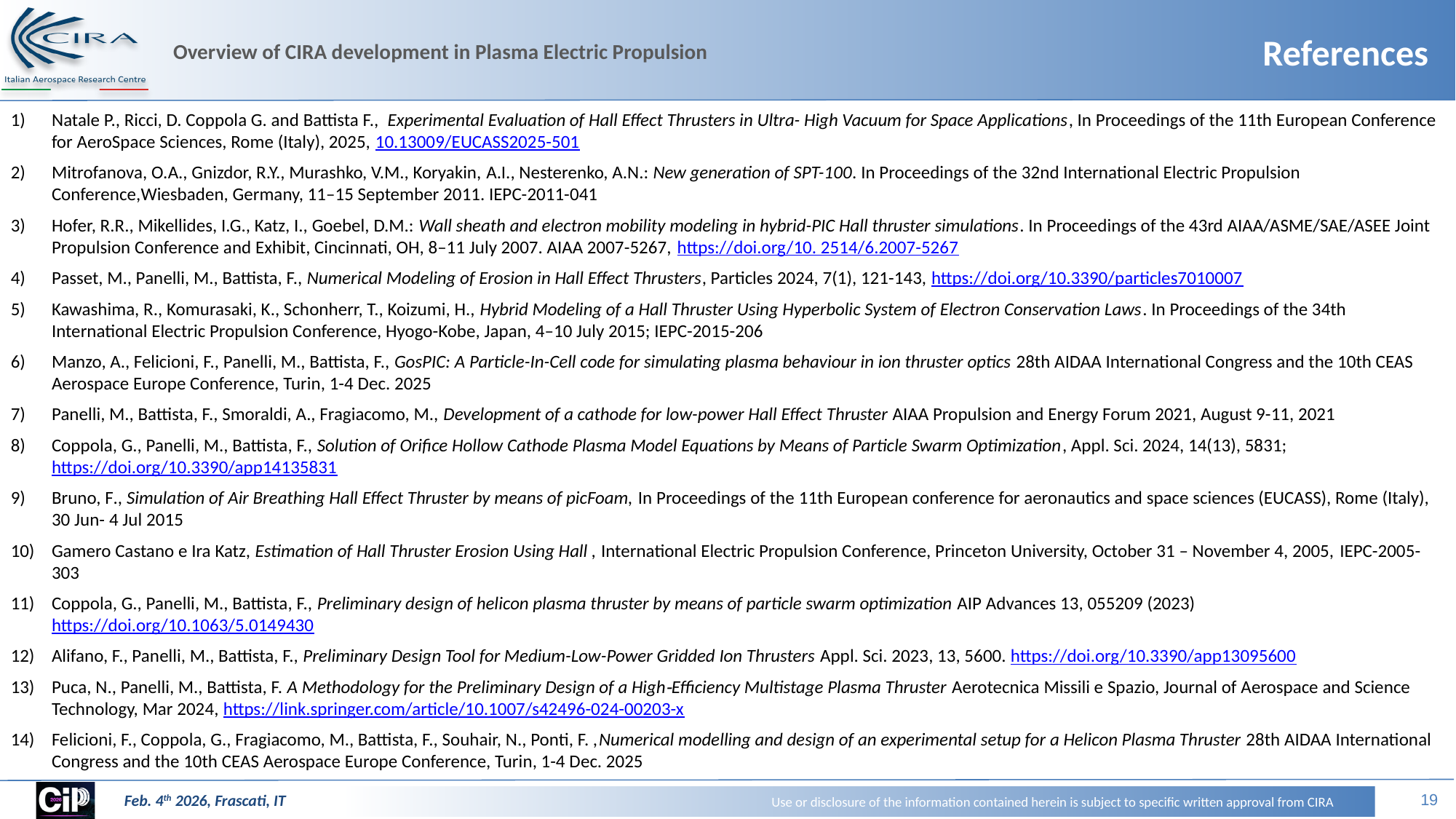

# References
Natale P., Ricci, D. Coppola G. and Battista F.,  Experimental Evaluation of Hall Effect Thrusters in Ultra- High Vacuum for Space Applications, In Proceedings of the 11th European Conference for AeroSpace Sciences, Rome (Italy), 2025, 10.13009/EUCASS2025-501
Mitrofanova, O.A., Gnizdor, R.Y., Murashko, V.M., Koryakin, A.I., Nesterenko, A.N.: New generation of SPT-100. In Proceedings of the 32nd International Electric Propulsion Conference,Wiesbaden, Germany, 11–15 September 2011. IEPC-2011-041
Hofer, R.R., Mikellides, I.G., Katz, I., Goebel, D.M.: Wall sheath and electron mobility modeling in hybrid-PIC Hall thruster simulations. In Proceedings of the 43rd AIAA/ASME/SAE/ASEE Joint Propulsion Conference and Exhibit, Cincinnati, OH, 8–11 July 2007. AIAA 2007-5267, https://doi.org/10. 2514/6.2007-5267
Passet, M., Panelli, M., Battista, F., Numerical Modeling of Erosion in Hall Effect Thrusters, Particles 2024, 7(1), 121-143, https://doi.org/10.3390/particles7010007
Kawashima, R., Komurasaki, K., Schonherr, T., Koizumi, H., Hybrid Modeling of a Hall Thruster Using Hyperbolic System of Electron Conservation Laws. In Proceedings of the 34th International Electric Propulsion Conference, Hyogo-Kobe, Japan, 4–10 July 2015; IEPC-2015-206
Manzo, A., Felicioni, F., Panelli, M., Battista, F., GosPIC: A Particle-In-Cell code for simulating plasma behaviour in ion thruster optics 28th AIDAA International Congress and the 10th CEAS Aerospace Europe Conference, Turin, 1-4 Dec. 2025
Panelli, M., Battista, F., Smoraldi, A., Fragiacomo, M., Development of a cathode for low-power Hall Effect Thruster AIAA Propulsion and Energy Forum 2021, August 9-11, 2021
Coppola, G., Panelli, M., Battista, F., Solution of Orifice Hollow Cathode Plasma Model Equations by Means of Particle Swarm Optimization, Appl. Sci. 2024, 14(13), 5831; https://doi.org/10.3390/app14135831
Bruno, F., Simulation of Air Breathing Hall Effect Thruster by means of picFoam, In Proceedings of the 11th European conference for aeronautics and space sciences (EUCASS), Rome (Italy), 30 Jun- 4 Jul 2015
Gamero Castano e Ira Katz, Estimation of Hall Thruster Erosion Using Hall , International Electric Propulsion Conference, Princeton University, October 31 – November 4, 2005, IEPC-2005-303
Coppola, G., Panelli, M., Battista, F., Preliminary design of helicon plasma thruster by means of particle swarm optimization AIP Advances 13, 055209 (2023) https://doi.org/10.1063/5.0149430
Alifano, F., Panelli, M., Battista, F., Preliminary Design Tool for Medium-Low-Power Gridded Ion Thrusters Appl. Sci. 2023, 13, 5600. https://doi.org/10.3390/app13095600
Puca, N., Panelli, M., Battista, F. A Methodology for the Preliminary Design of a High‑Efficiency Multistage Plasma Thruster Aerotecnica Missili e Spazio, Journal of Aerospace and Science Technology, Mar 2024, https://link.springer.com/article/10.1007/s42496-024-00203-x
Felicioni, F., Coppola, G., Fragiacomo, M., Battista, F., Souhair, N., Ponti, F. ,Numerical modelling and design of an experimental setup for a Helicon Plasma Thruster 28th AIDAA International Congress and the 10th CEAS Aerospace Europe Conference, Turin, 1-4 Dec. 2025